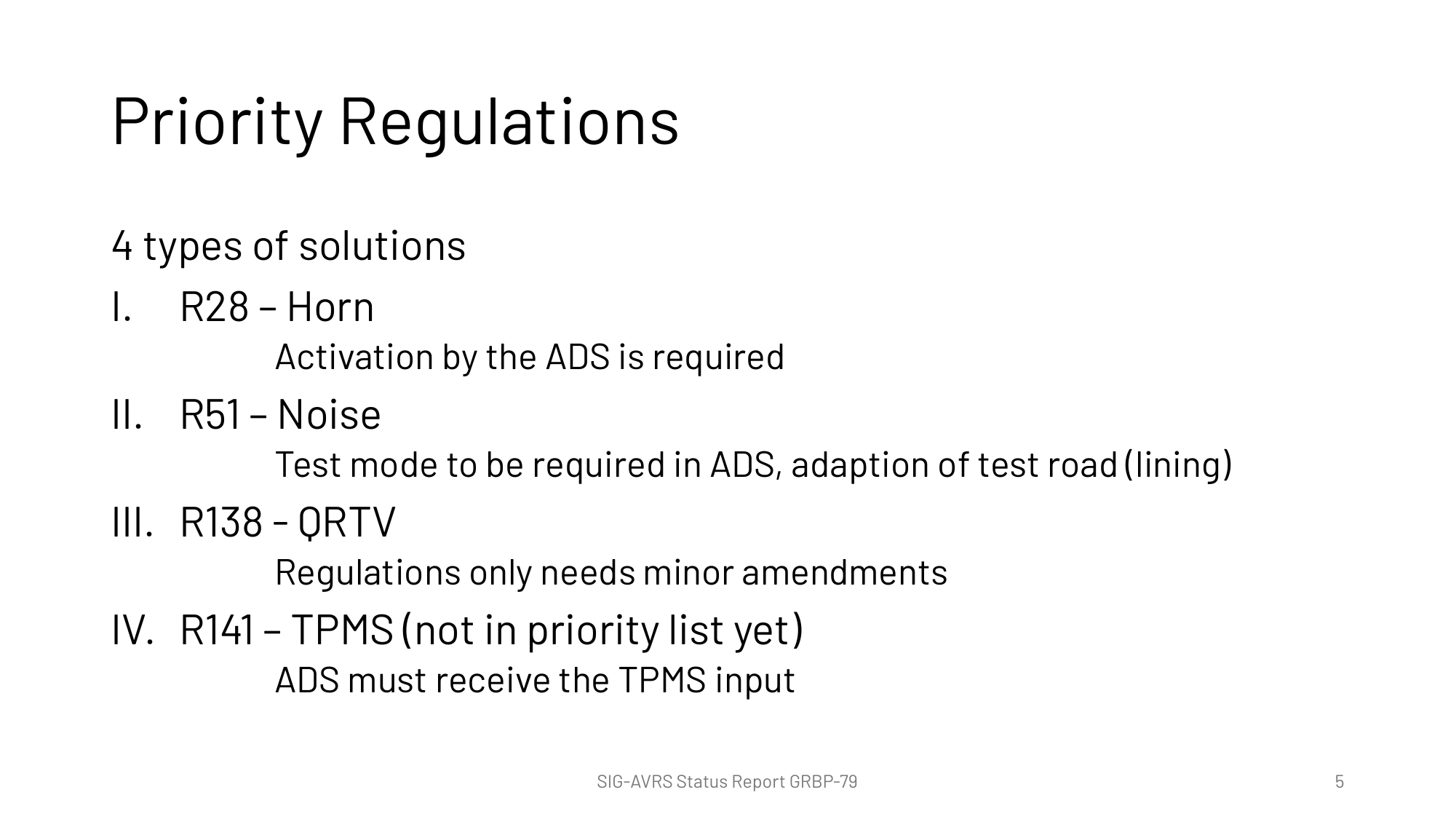

# Priority Regulations
4 types of solutions
R28 – Horn
	Activation by the ADS is required
R51 – Noise
	Test mode to be required in ADS, adaption of test road (lining)
R138 - QRTV
	Regulations only needs minor amendments
R141 – TPMS (not in priority list yet)
	ADS must receive the TPMS input

SIG-AVRS Status Report GRBP-79
5